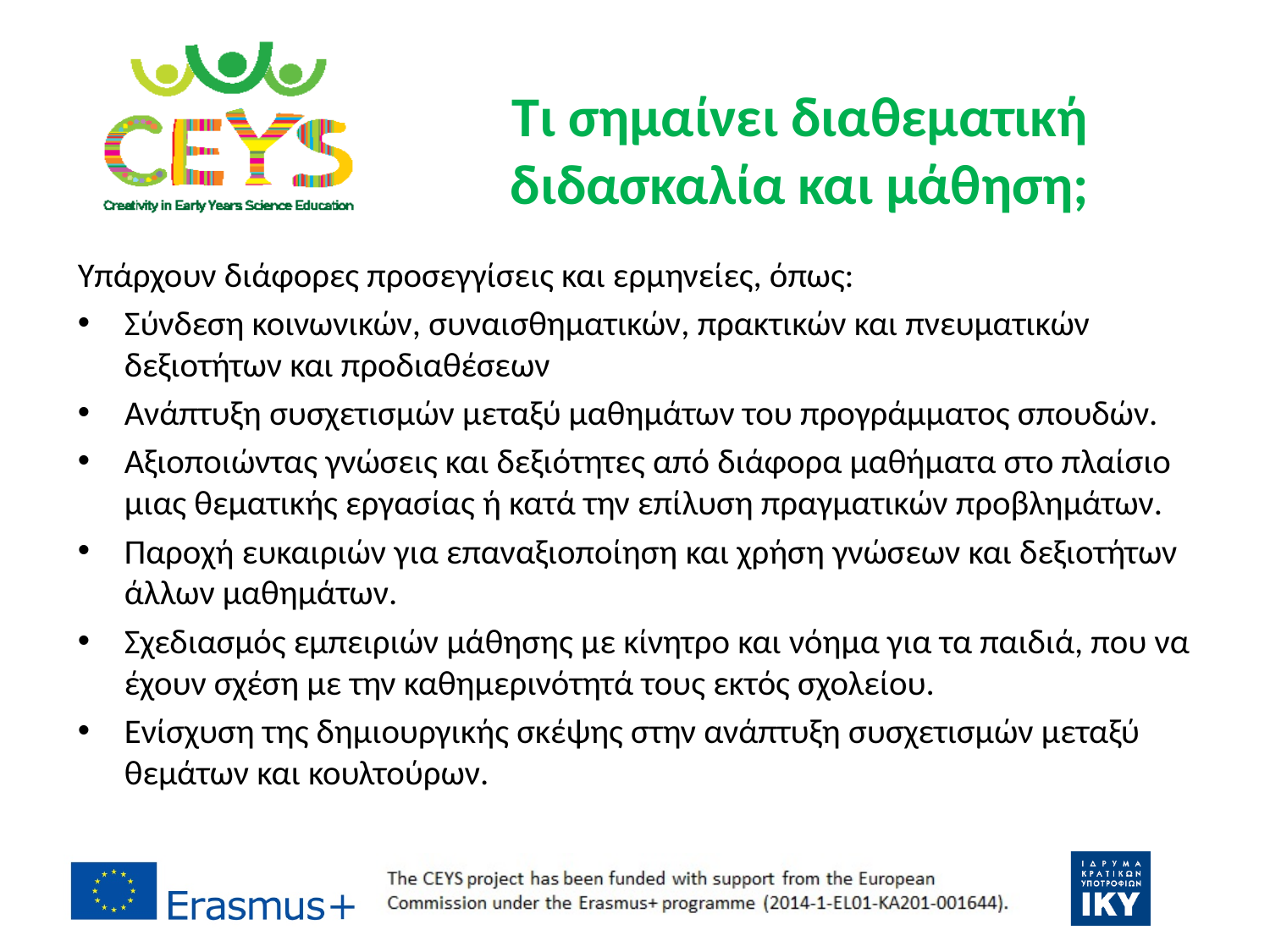

# Τι σημαίνει διαθεματική διδασκαλία και μάθηση;
Υπάρχουν διάφορες προσεγγίσεις και ερμηνείες, όπως:
Σύνδεση κοινωνικών, συναισθηματικών, πρακτικών και πνευματικών δεξιοτήτων και προδιαθέσεων
Ανάπτυξη συσχετισμών μεταξύ μαθημάτων του προγράμματος σπουδών.
Αξιοποιώντας γνώσεις και δεξιότητες από διάφορα μαθήματα στο πλαίσιο μιας θεματικής εργασίας ή κατά την επίλυση πραγματικών προβλημάτων.
Παροχή ευκαιριών για επαναξιοποίηση και χρήση γνώσεων και δεξιοτήτων άλλων μαθημάτων.
Σχεδιασμός εμπειριών μάθησης με κίνητρο και νόημα για τα παιδιά, που να έχουν σχέση με την καθημερινότητά τους εκτός σχολείου.
Ενίσχυση της δημιουργικής σκέψης στην ανάπτυξη συσχετισμών μεταξύ θεμάτων και κουλτούρων.